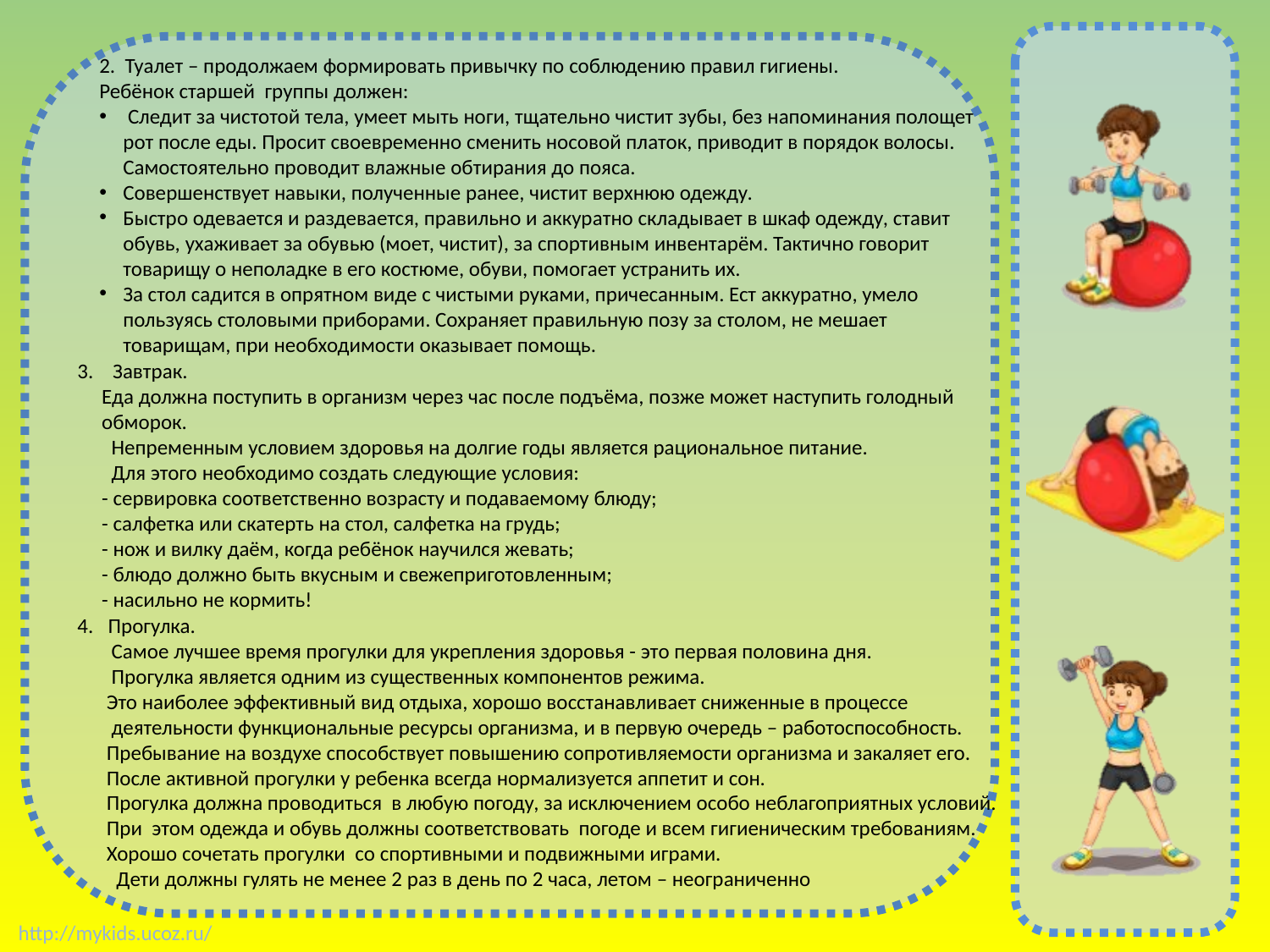

2.  Туалет – продолжаем формировать привычку по соблюдению правил гигиены.
Ребёнок старшей  группы должен:
 Следит за чистотой тела, умеет мыть ноги, тщательно чистит зубы, без напоминания полощет рот после еды. Просит своевременно сменить носовой платок, приводит в порядок волосы. Самостоятельно проводит влажные обтирания до пояса.
Совершенствует навыки, полученные ранее, чистит верхнюю одежду.
Быстро одевается и раздевается, правильно и аккуратно складывает в шкаф одежду, ставит обувь, ухаживает за обувью (моет, чистит), за спортивным инвентарём. Тактично говорит товарищу о неполадке в его костюме, обуви, помогает устранить их.
За стол садится в опрятном виде с чистыми руками, причесанным. Ест аккуратно, умело пользуясь столовыми приборами. Сохраняет правильную позу за столом, не мешает товарищам, при необходимости оказывает помощь.
3.    Завтрак.
     Еда должна поступить в организм через час после подъёма, позже может наступить голодный
     обморок.
       Непременным условием здоровья на долгие годы является рациональное питание.
       Для этого необходимо создать следующие условия:
     - сервировка соответственно возрасту и подаваемому блюду;
     - салфетка или скатерть на стол, салфетка на грудь;
     - нож и вилку даём, когда ребёнок научился жевать;
     - блюдо должно быть вкусным и свежеприготовленным;
     - насильно не кормить!
4.   Прогулка.
       Самое лучшее время прогулки для укрепления здоровья - это первая половина дня.
       Прогулка является одним из существенных компонентов режима.
      Это наиболее эффективный вид отдыха, хорошо восстанавливает сниженные в процессе
       деятельности функциональные ресурсы организма, и в первую очередь – работоспособность.
      Пребывание на воздухе способствует повышению сопротивляемости организма и закаляет его.
      После активной прогулки у ребенка всегда нормализуется аппетит и сон.
      Прогулка должна проводиться  в любую погоду, за исключением особо неблагоприятных условий.
      При  этом одежда и обувь должны соответствовать  погоде и всем гигиеническим требованиям.
      Хорошо сочетать прогулки  со спортивными и подвижными играми.
        Дети должны гулять не менее 2 раз в день по 2 часа, летом – неограниченно